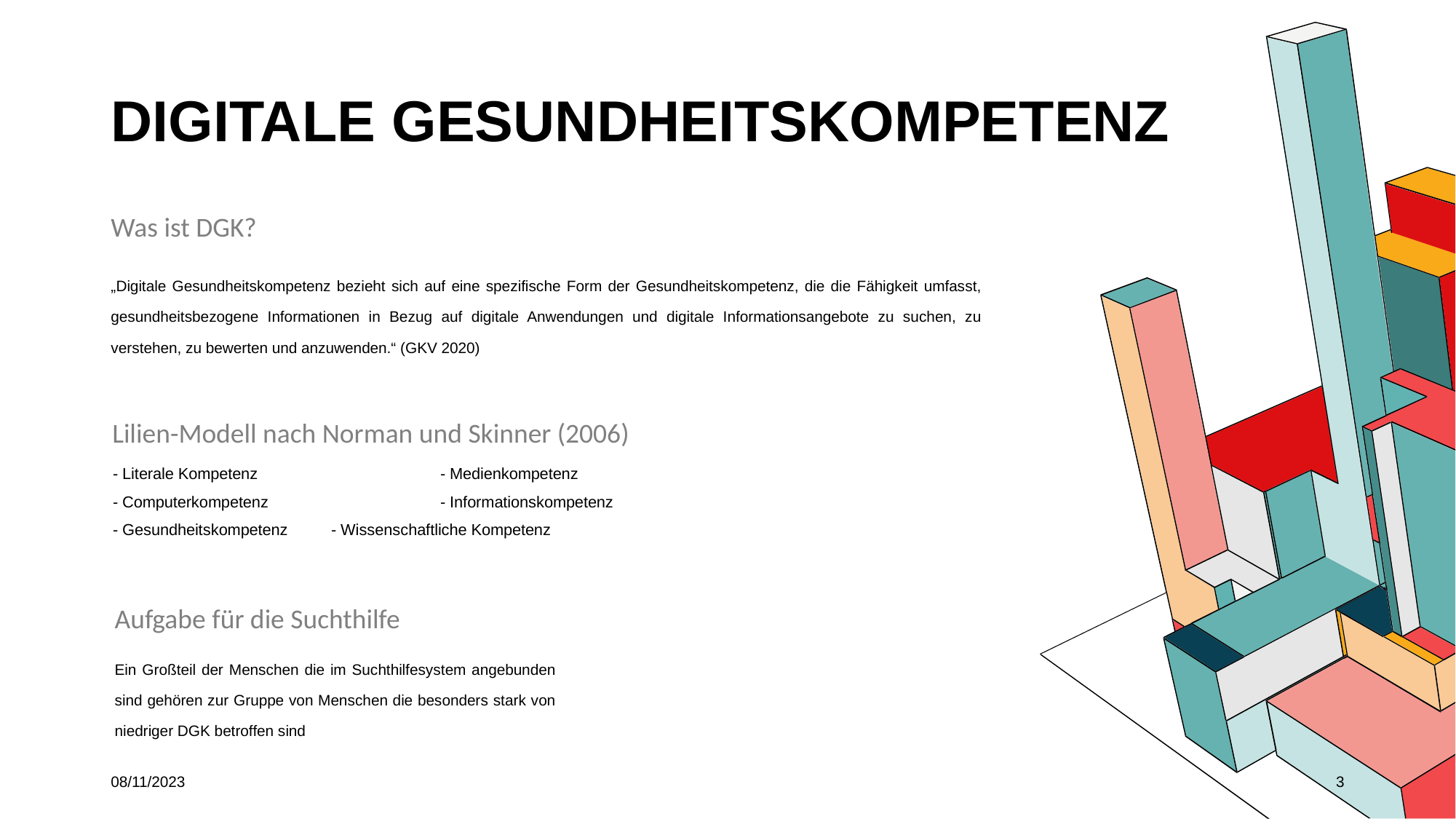

# digitale Gesundheitskompetenz
Was ist DGK?
„Digitale Gesundheitskompetenz bezieht sich auf eine spezifische Form der Gesundheitskompetenz, die die Fähigkeit umfasst, gesundheitsbezogene Informationen in Bezug auf digitale Anwendungen und digitale Informationsangebote zu suchen, zu verstehen, zu bewerten und anzuwenden.“ (GKV 2020)
Lilien-Modell nach Norman und Skinner (2006)
- Literale Kompetenz		- Medienkompetenz
- Computerkompetenz		- Informationskompetenz
- Gesundheitskompetenz	- Wissenschaftliche Kompetenz

Aufgabe für die Suchthilfe
Ein Großteil der Menschen die im Suchthilfesystem angebunden sind gehören zur Gruppe von Menschen die besonders stark von niedriger DGK betroffen sind
08/11/2023
3